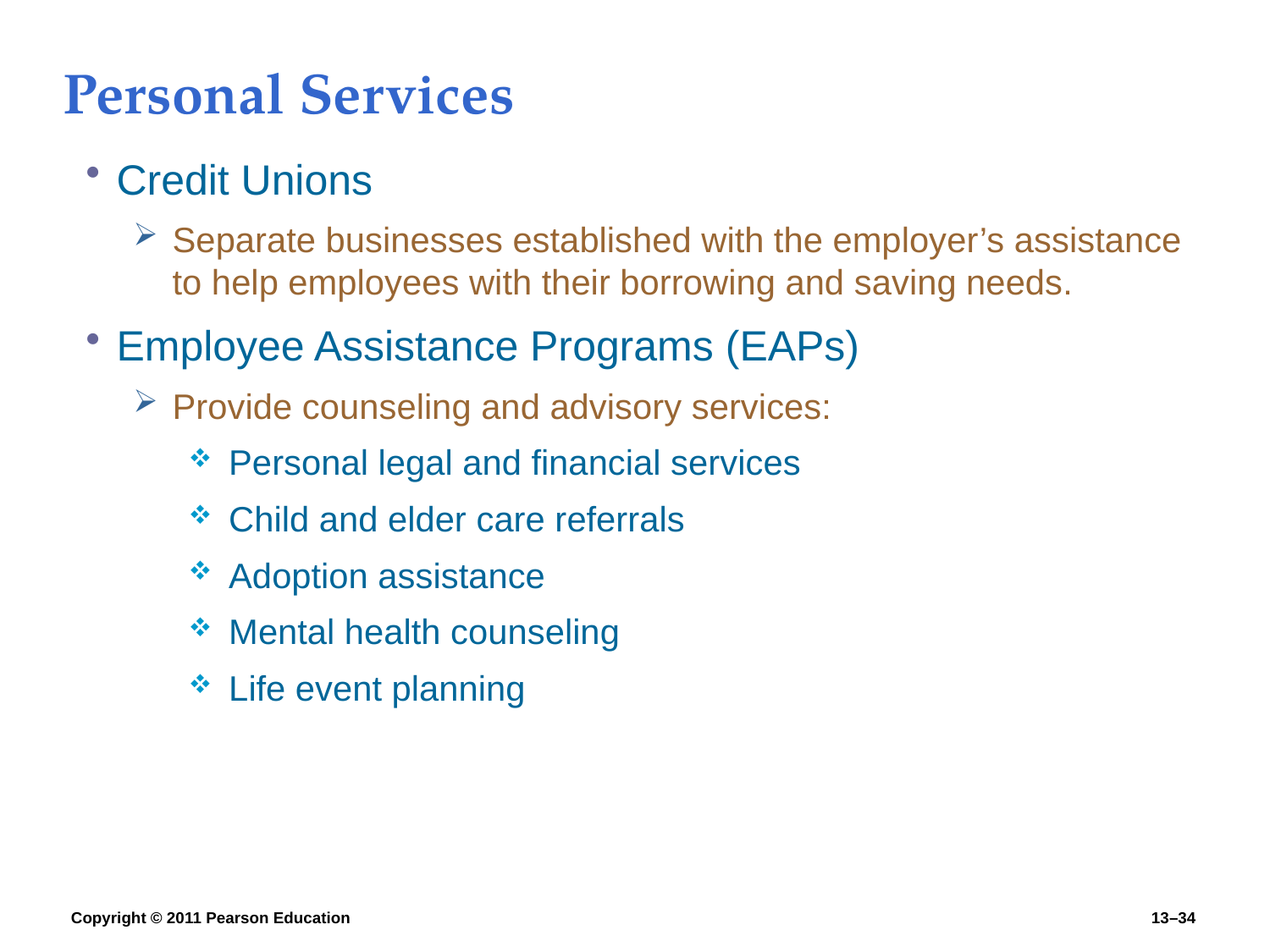

# Personal Services
Credit Unions
Separate businesses established with the employer’s assistance to help employees with their borrowing and saving needs.
Employee Assistance Programs (EAPs)
Provide counseling and advisory services:
Personal legal and financial services
Child and elder care referrals
Adoption assistance
Mental health counseling
Life event planning
Copyright © 2011 Pearson Education
13–34